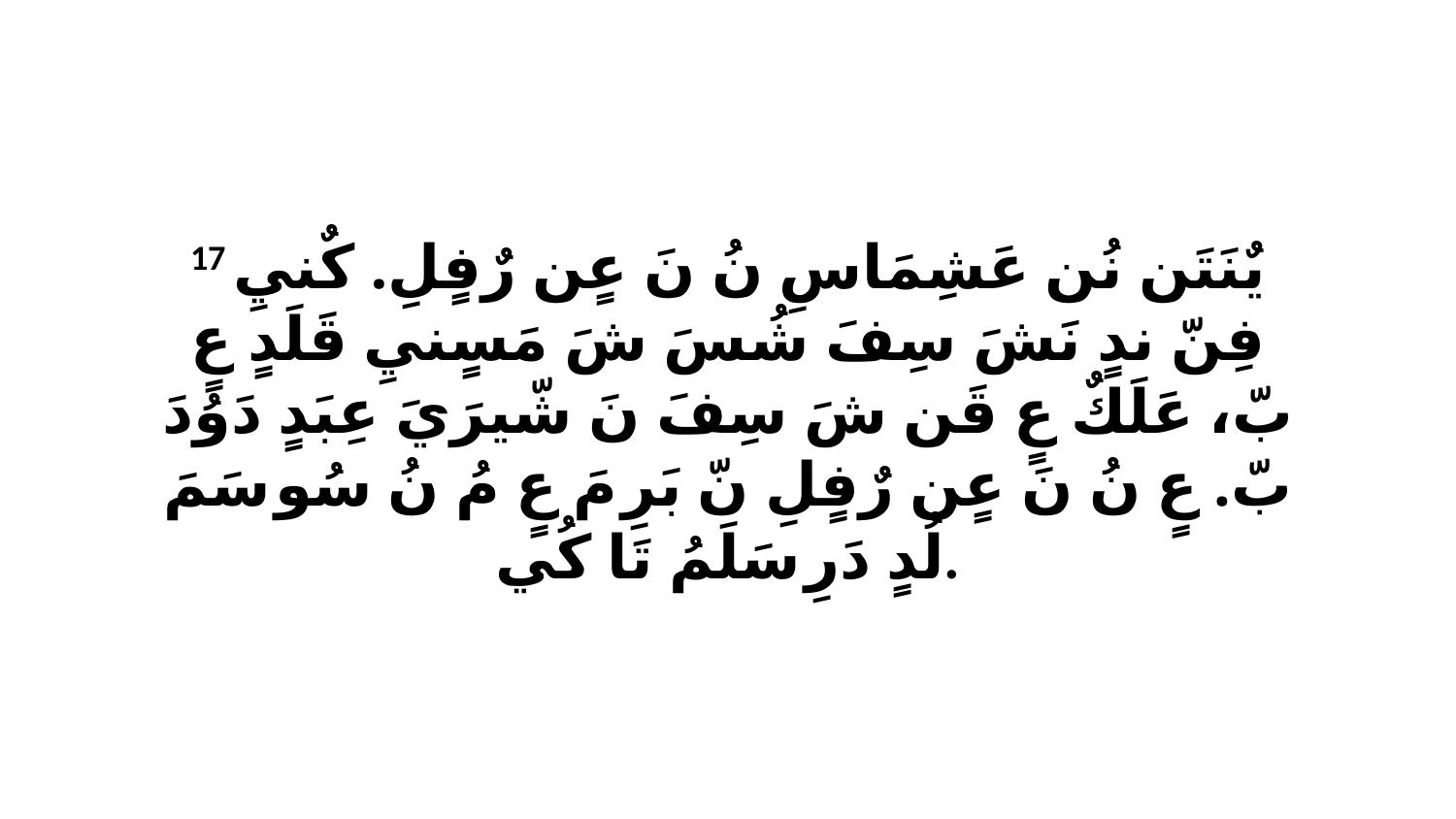

17 يٌنَتَن نُن عَشِمَاسِ نُ نَ عٍن رٌفٍلِ. كٌنيِ فِنّ ندٍ نَشَ سِفَ شُسَ شَ مَسٍنيِ قَلَدٍ عٍ بّ، عَلَكٌ عٍ قَن شَ سِفَ نَ شّيرَيَ عِبَدٍ دَوُدَ بّ. عٍ نُ نَ عٍن رٌفٍلِ نّ بَرِ مَ عٍ مُ نُ سُو سَمَ لُدٍ دَرِ سَلَمُ تَا كُي.